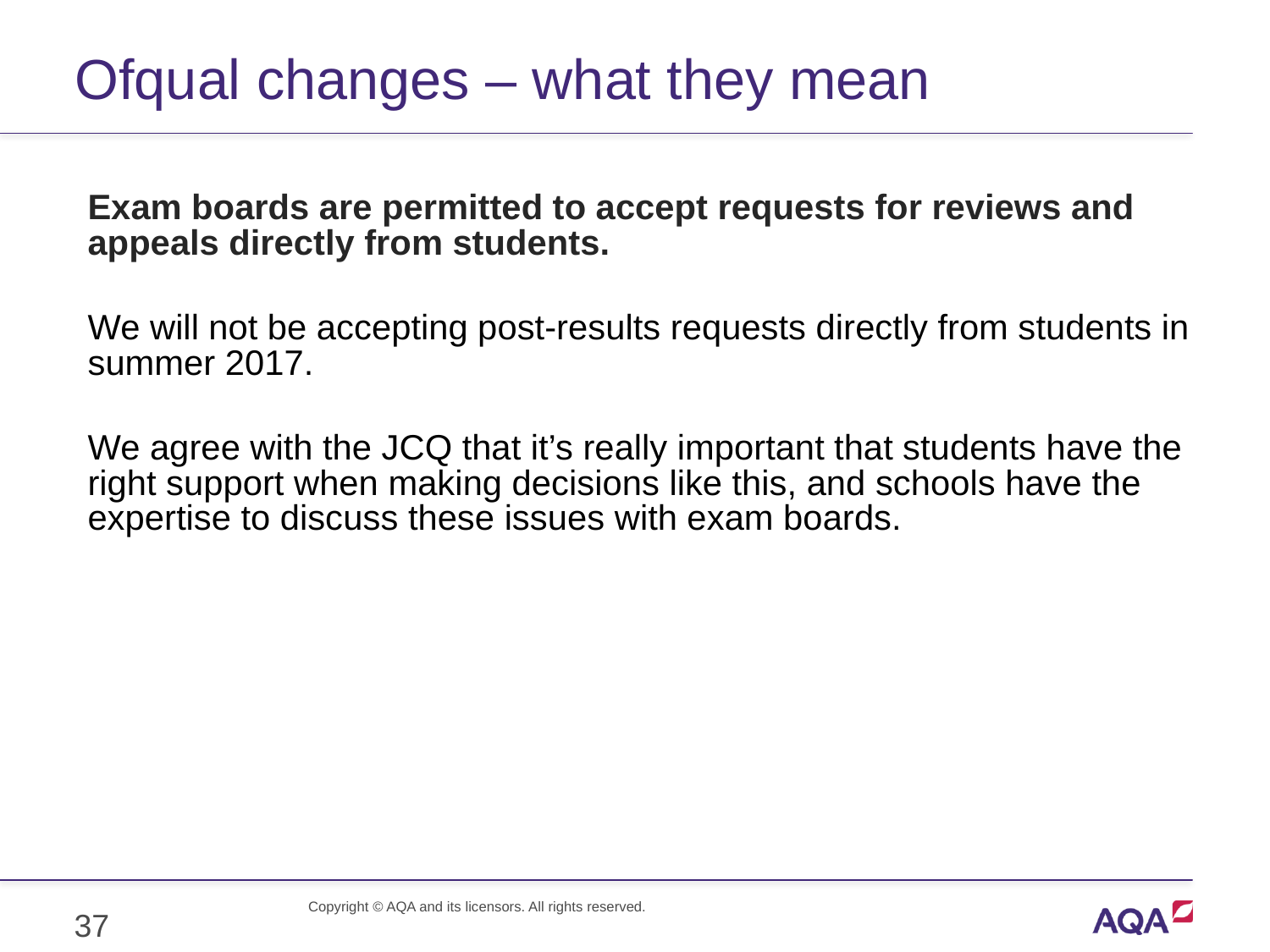

# Ofqual changes – what they mean
Exam boards are permitted to accept requests for reviews and appeals directly from students.

We will not be accepting post-results requests directly from students in summer 2017.

We agree with the JCQ that it’s really important that students have the right support when making decisions like this, and schools have the expertise to discuss these issues with exam boards.

Copyright © AQA and its licensors. All rights reserved.
37